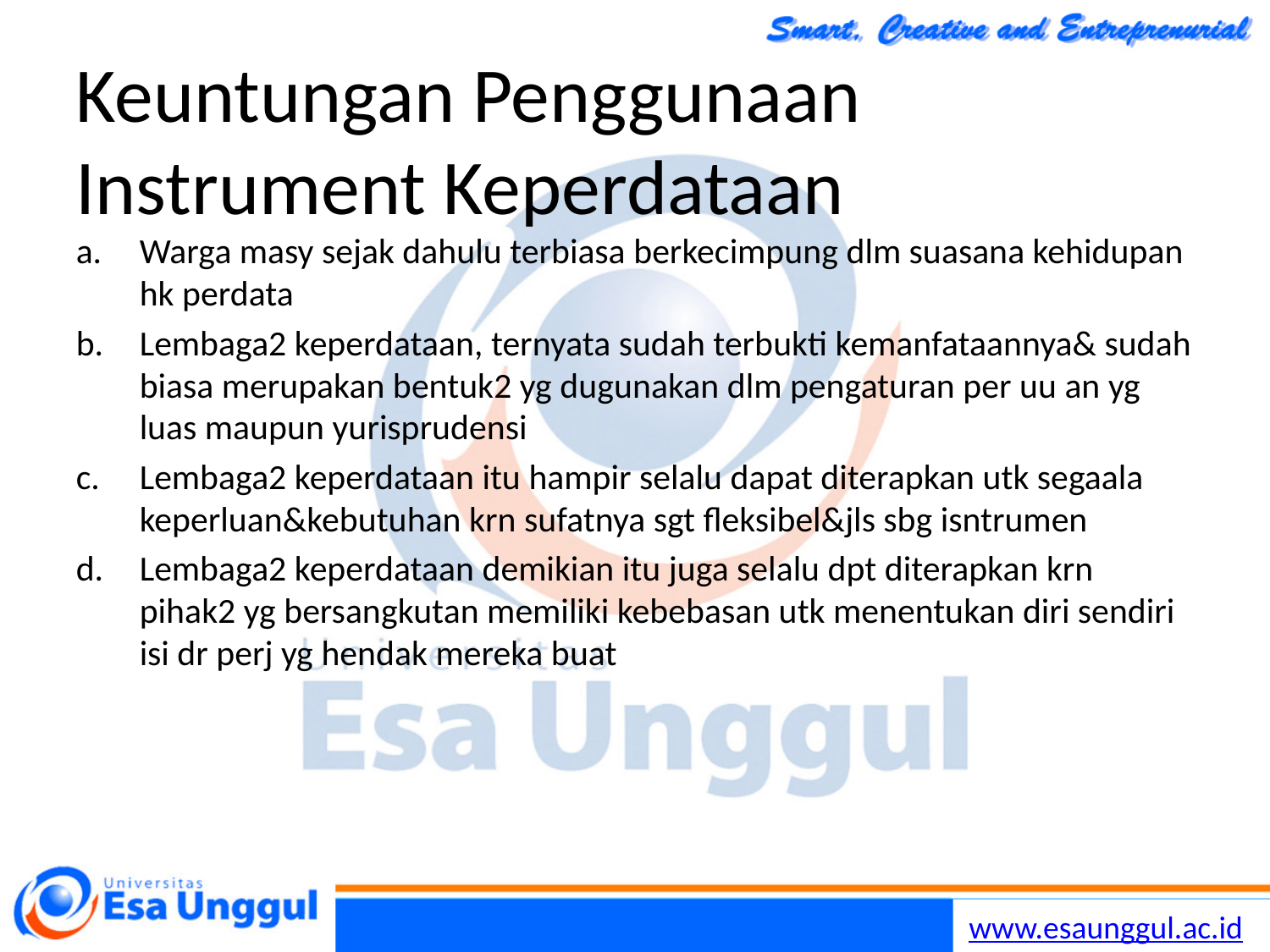

# Keuntungan Penggunaan Instrument Keperdataan
Warga masy sejak dahulu terbiasa berkecimpung dlm suasana kehidupan hk perdata
Lembaga2 keperdataan, ternyata sudah terbukti kemanfataannya& sudah biasa merupakan bentuk2 yg dugunakan dlm pengaturan per uu an yg luas maupun yurisprudensi
Lembaga2 keperdataan itu hampir selalu dapat diterapkan utk segaala keperluan&kebutuhan krn sufatnya sgt fleksibel&jls sbg isntrumen
Lembaga2 keperdataan demikian itu juga selalu dpt diterapkan krn pihak2 yg bersangkutan memiliki kebebasan utk menentukan diri sendiri isi dr perj yg hendak mereka buat